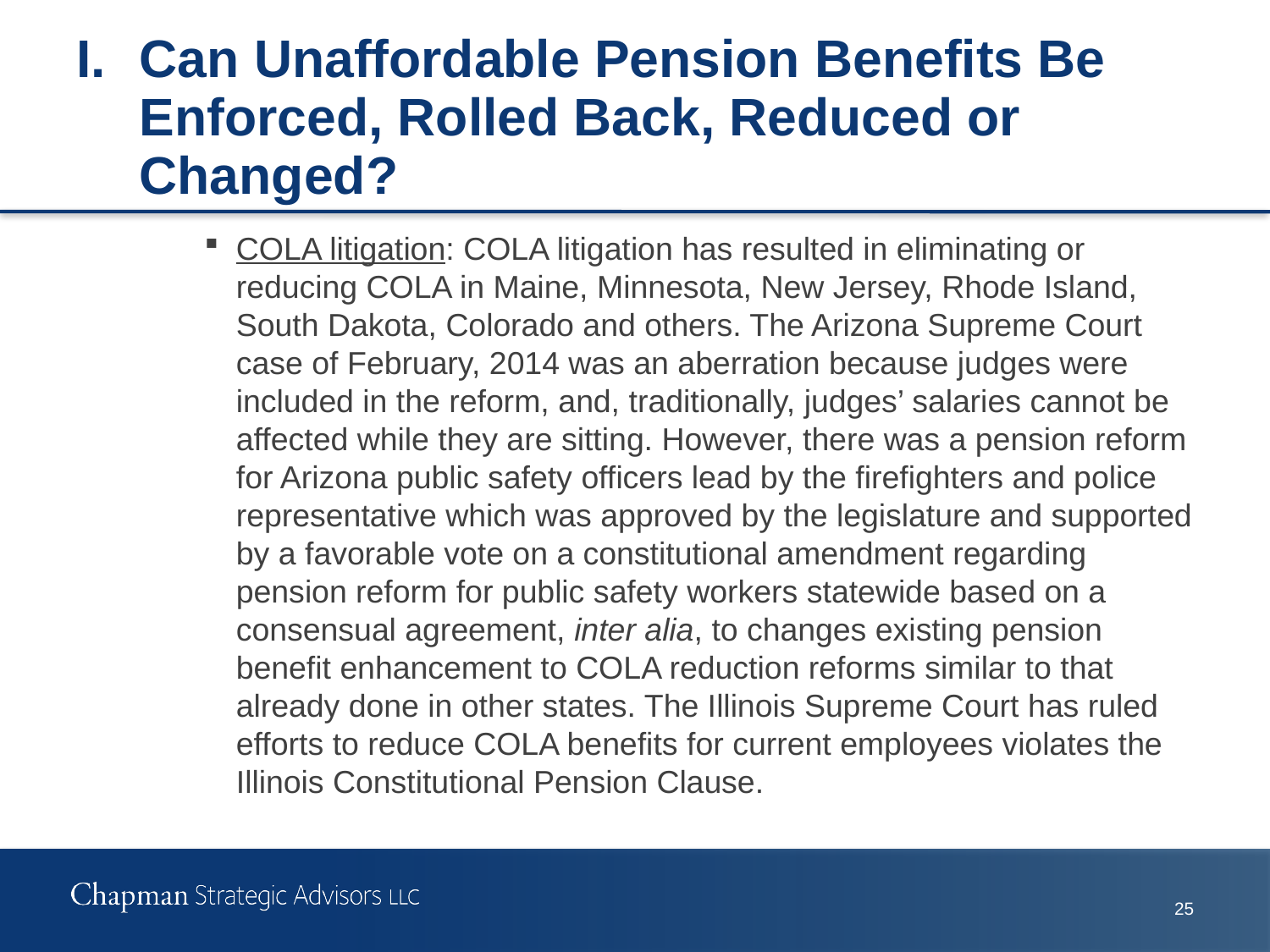

# I.	Can Unaffordable Pension Benefits Be Enforced, Rolled Back, Reduced or Changed?
COLA litigation: COLA litigation has resulted in eliminating or reducing COLA in Maine, Minnesota, New Jersey, Rhode Island, South Dakota, Colorado and others. The Arizona Supreme Court case of February, 2014 was an aberration because judges were included in the reform, and, traditionally, judges’ salaries cannot be affected while they are sitting. However, there was a pension reform for Arizona public safety officers lead by the firefighters and police representative which was approved by the legislature and supported by a favorable vote on a constitutional amendment regarding pension reform for public safety workers statewide based on a consensual agreement, inter alia, to changes existing pension benefit enhancement to COLA reduction reforms similar to that already done in other states. The Illinois Supreme Court has ruled efforts to reduce COLA benefits for current employees violates the Illinois Constitutional Pension Clause.
25